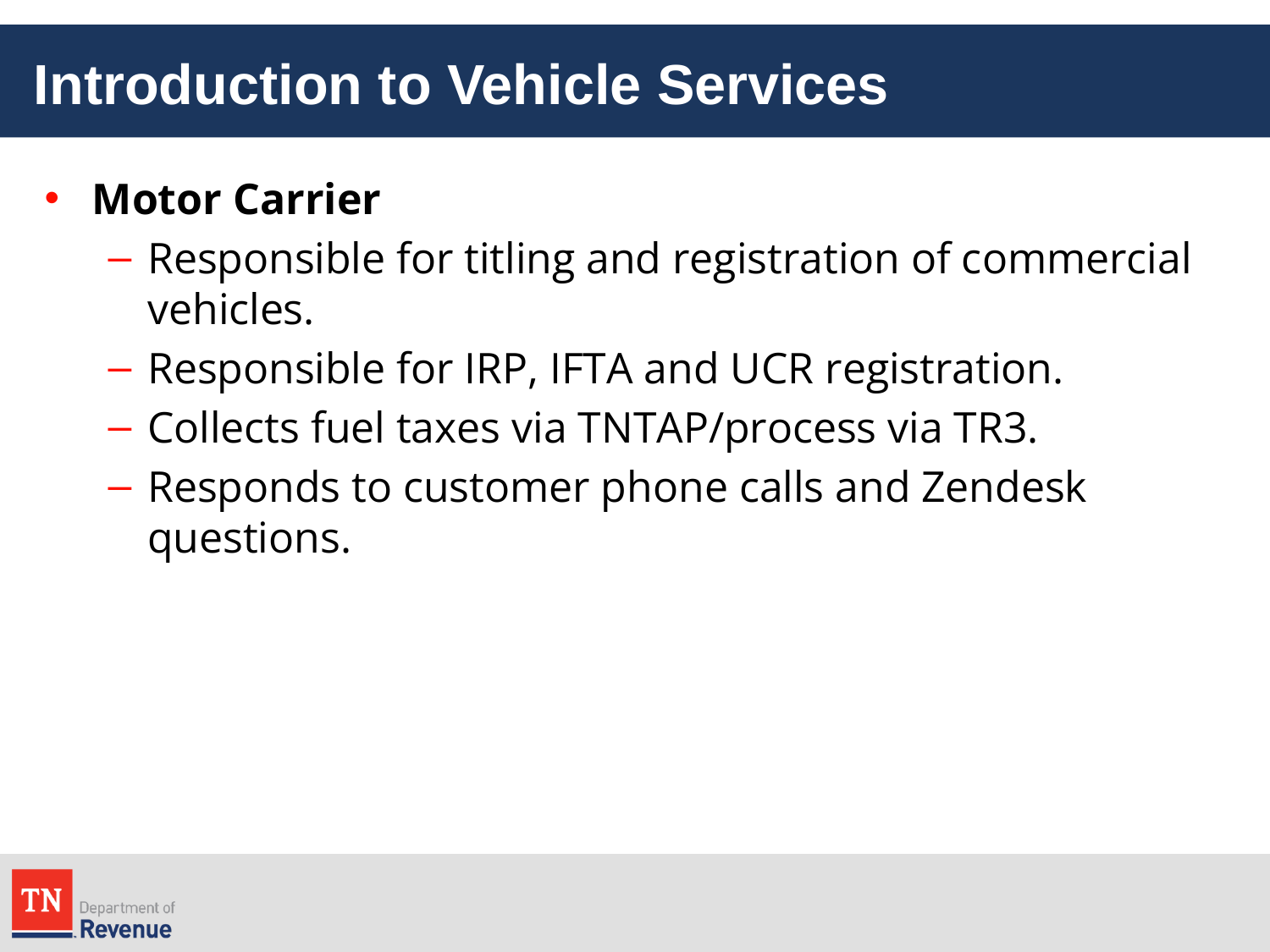

# Introduction to Vehicle Services
Motor Carrier
Responsible for titling and registration of commercial vehicles.
Responsible for IRP, IFTA and UCR registration.
Collects fuel taxes via TNTAP/process via TR3.
Responds to customer phone calls and Zendesk questions.